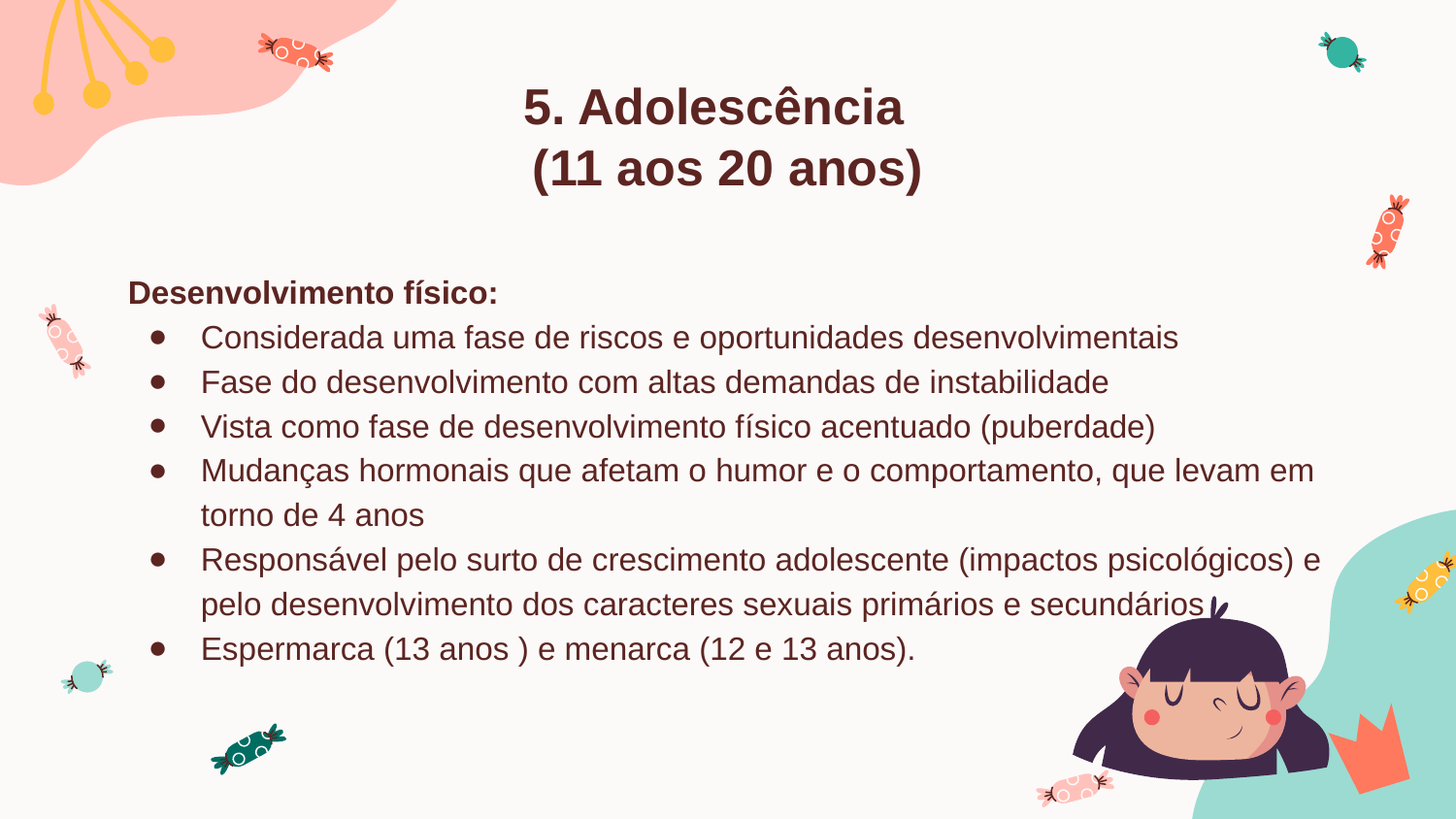

# 5. Adolescência
(11 aos 20 anos)
Desenvolvimento físico:
Considerada uma fase de riscos e oportunidades desenvolvimentais
Fase do desenvolvimento com altas demandas de instabilidade
Vista como fase de desenvolvimento físico acentuado (puberdade)
Mudanças hormonais que afetam o humor e o comportamento, que levam em torno de 4 anos
Responsável pelo surto de crescimento adolescente (impactos psicológicos) e pelo desenvolvimento dos caracteres sexuais primários e secundários
Espermarca (13 anos ) e menarca (12 e 13 anos).